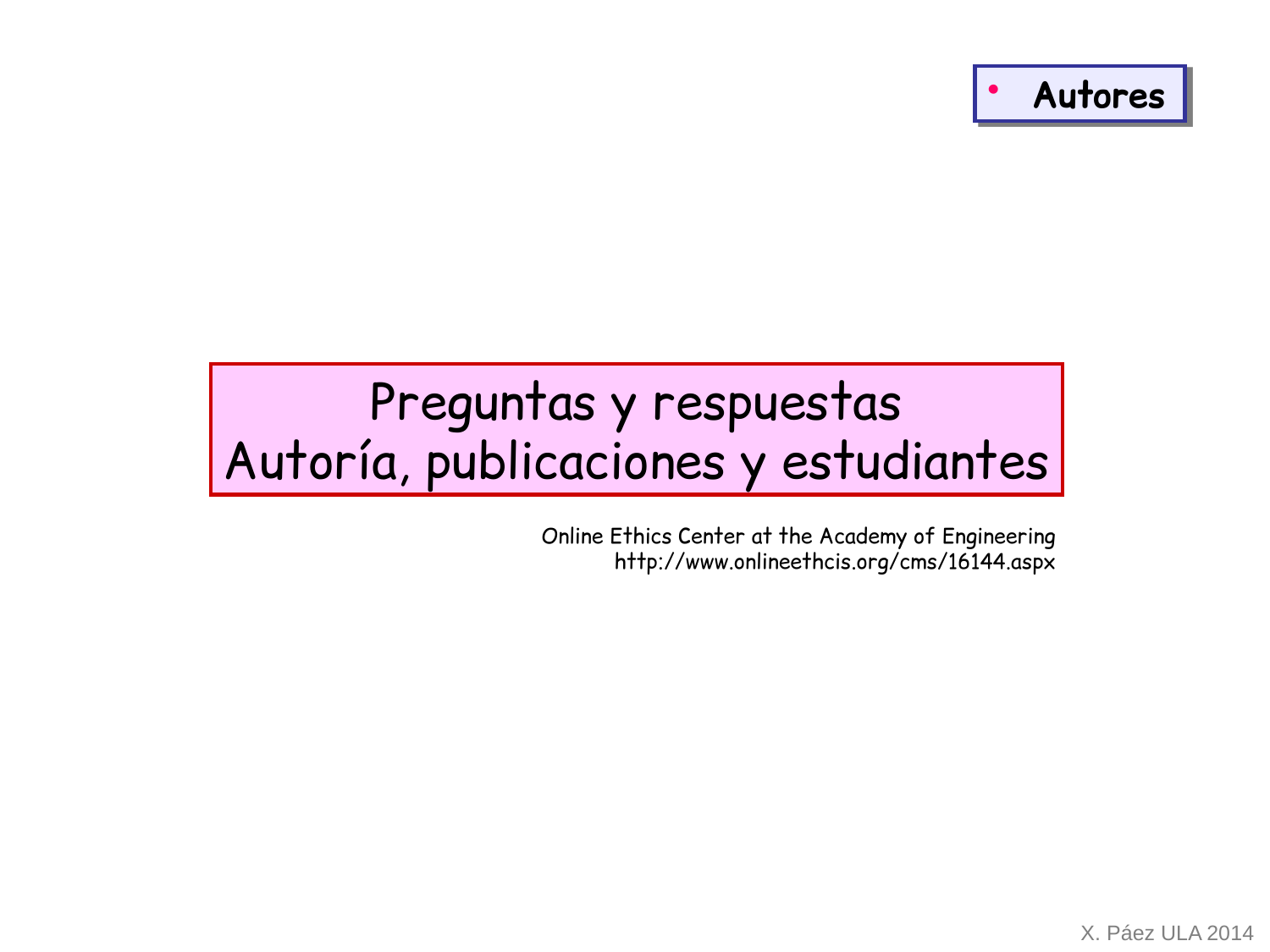

Autores
Preguntas y respuestas
Autoría, publicaciones y estudiantes
Online Ethics Center at the Academy of Engineering
http://www.onlineethcis.org/cms/16144.aspx
X. Páez ULA 2014